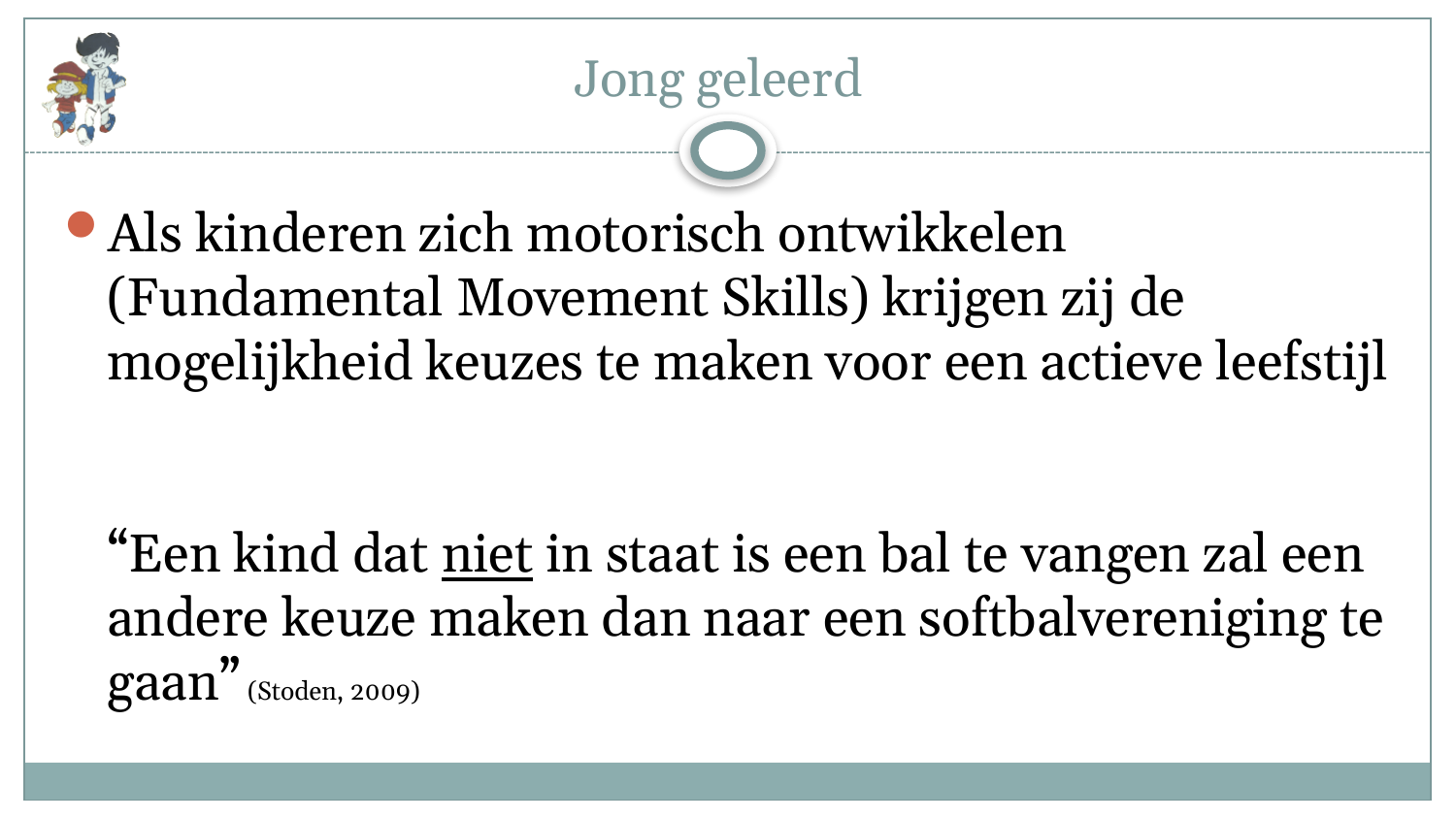

# Jong geleerd
Als kinderen zich motorisch ontwikkelen (Fundamental Movement Skills) krijgen zij de mogelijkheid keuzes te maken voor een actieve leefstijl
“Een kind dat niet in staat is een bal te vangen zal een andere keuze maken dan naar een softbalvereniging te gaan” (Stoden, 2009)